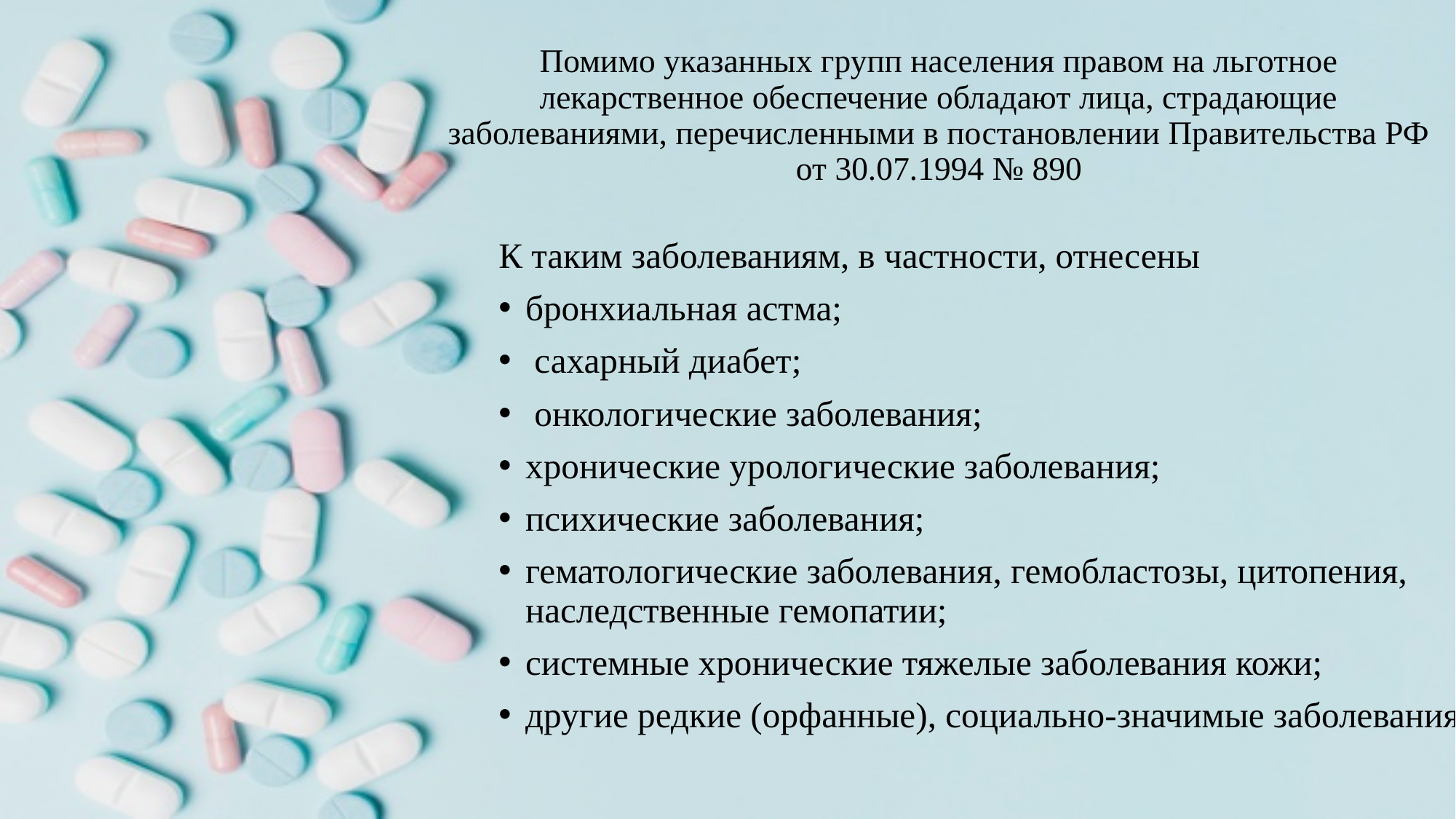

# Помимо указанных групп населения правом на льготное лекарственное обеспечение обладают лица, страдающие заболеваниями, перечисленными в постановлении Правительства РФ от 30.07.1994 № 890
К таким заболеваниям, в частности, отнесены
бронхиальная астма;
 сахарный диабет;
 онкологические заболевания;
хронические урологические заболевания;
психические заболевания;
гематологические заболевания, гемобластозы, цитопения, наследственные гемопатии;
системные хронические тяжелые заболевания кожи;
другие редкие (орфанные), социально-значимые заболевания